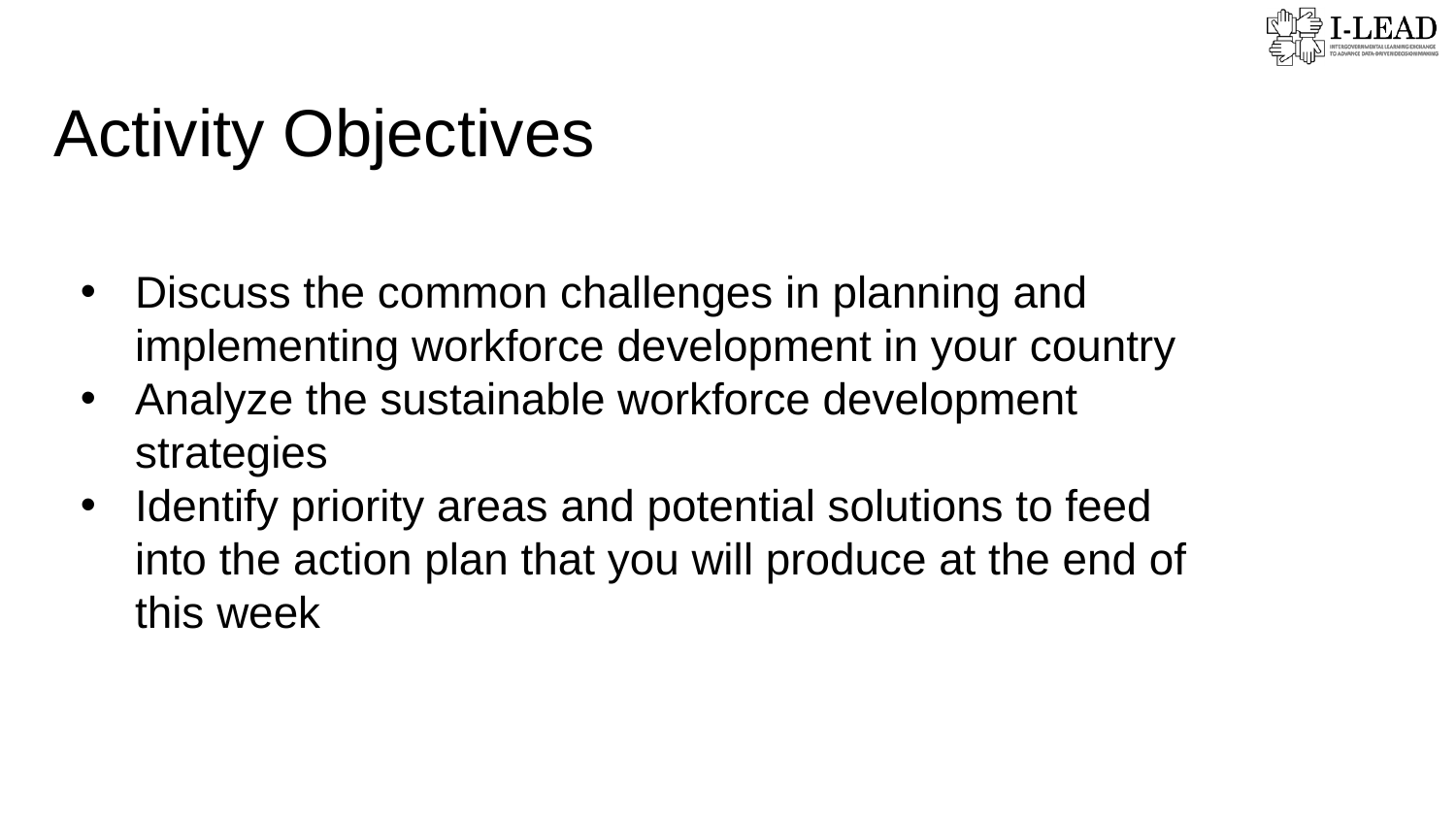

Activity Objectives
Discuss the common challenges in planning and implementing workforce development in your country
Analyze the sustainable workforce development strategies
Identify priority areas and potential solutions to feed into the action plan that you will produce at the end of this week